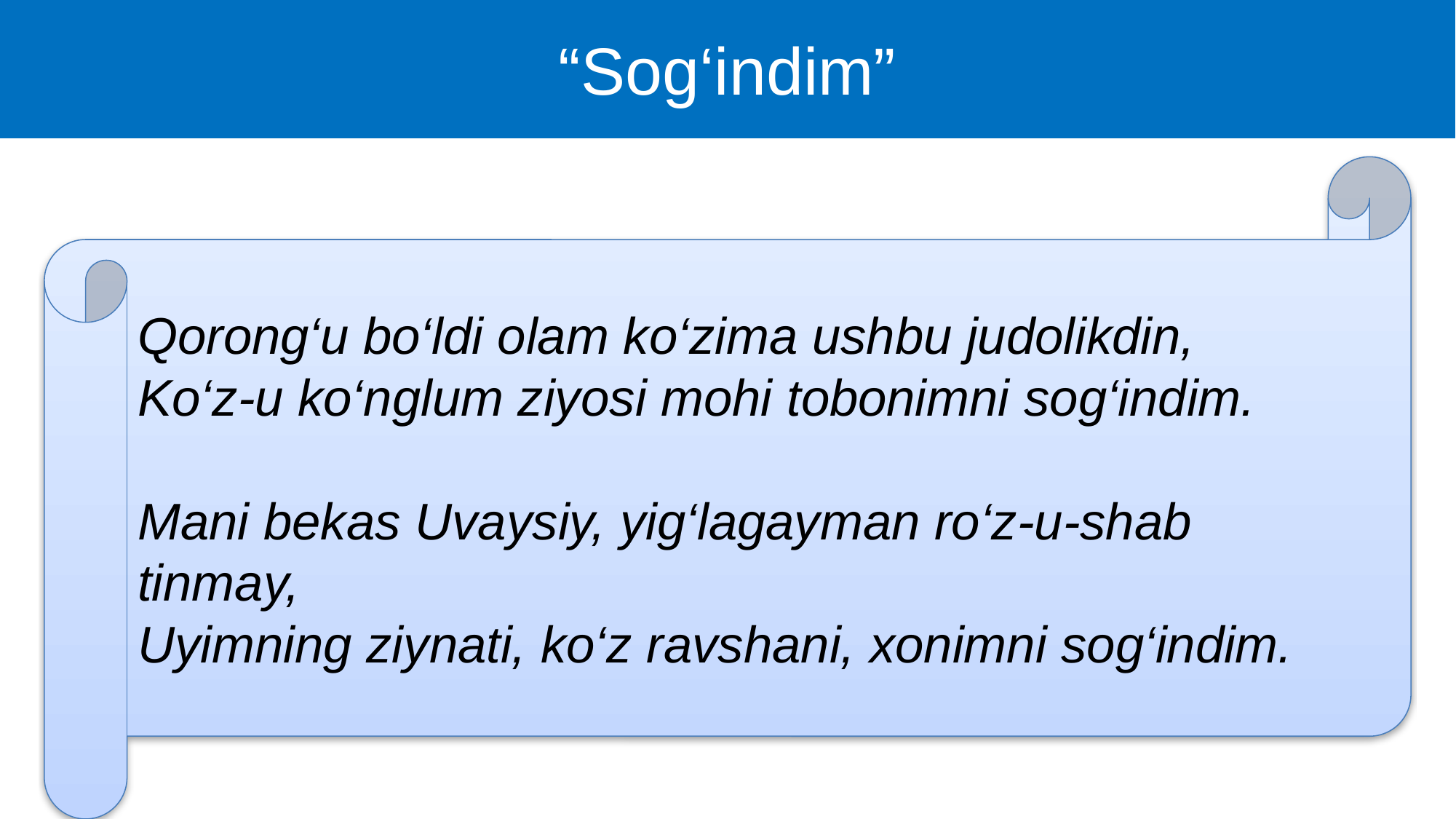

“Sog‘indim”
#
Qorong‘u bo‘ldi olam ko‘zima ushbu judolikdin,
Ko‘z-u ko‘nglum ziyosi mohi tobonimni sog‘indim.

Mani bekas Uvaysiy, yig‘lagayman ro‘z-u-shab tinmay,
Uyimning ziynati, ko‘z ravshani, xonimni sog‘indim.